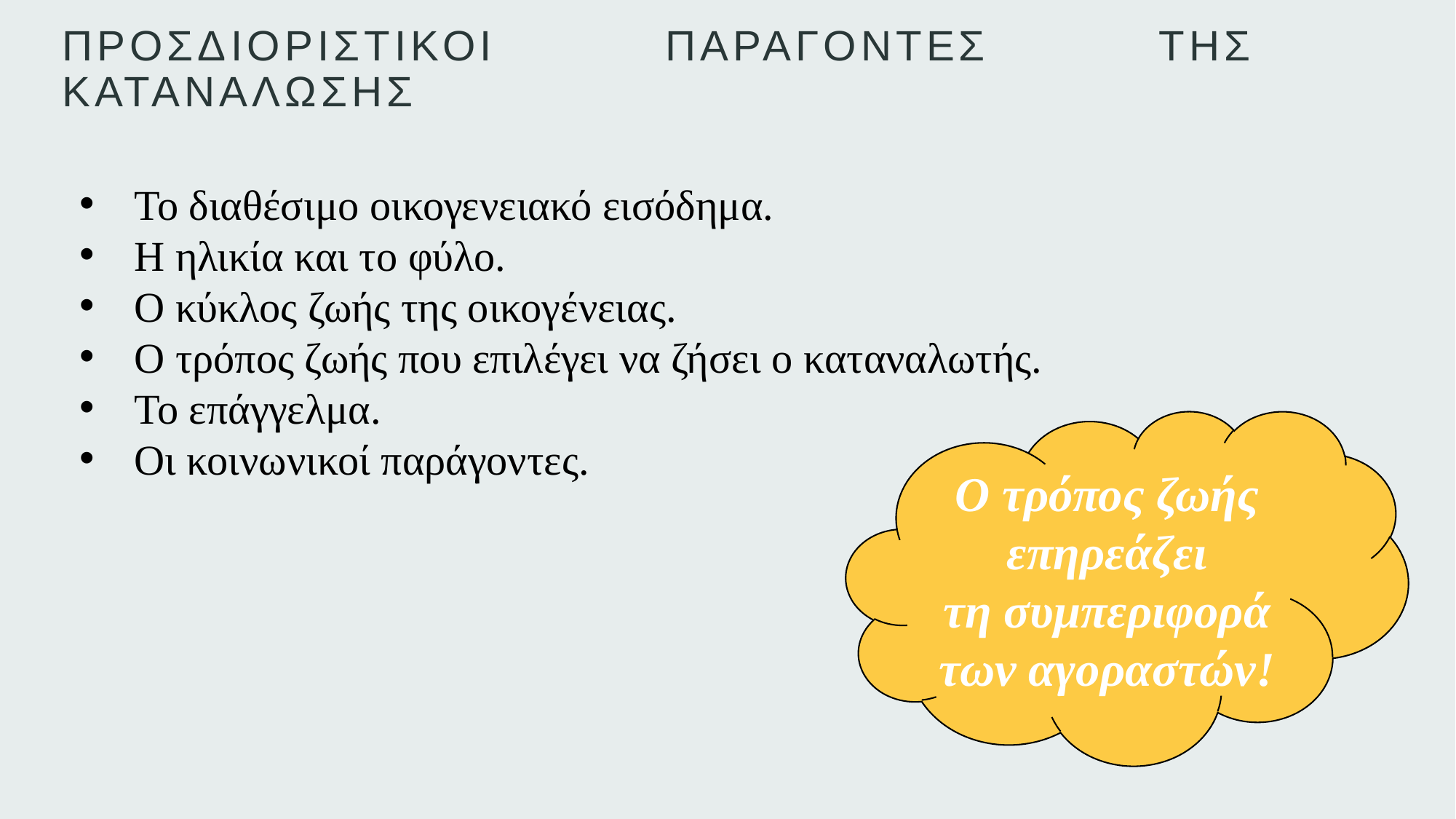

# ΠροσδιοριστικοΙ παρΑγοντεσ τησ κατανΑλωσησ
Το διαθέσιμο οικογενειακό εισόδημα.
Η ηλικία και το φύλο.
O κύκλος ζωής της οικογένειας.
O τρόπος ζωής που επιλέγει να ζήσει ο καταναλωτής.
Το επάγγελμα.
Οι κοινωνικοί παράγοντες.
Ο τρόπος ζωής επηρεάζει
τη συμπεριφορά των αγοραστών!